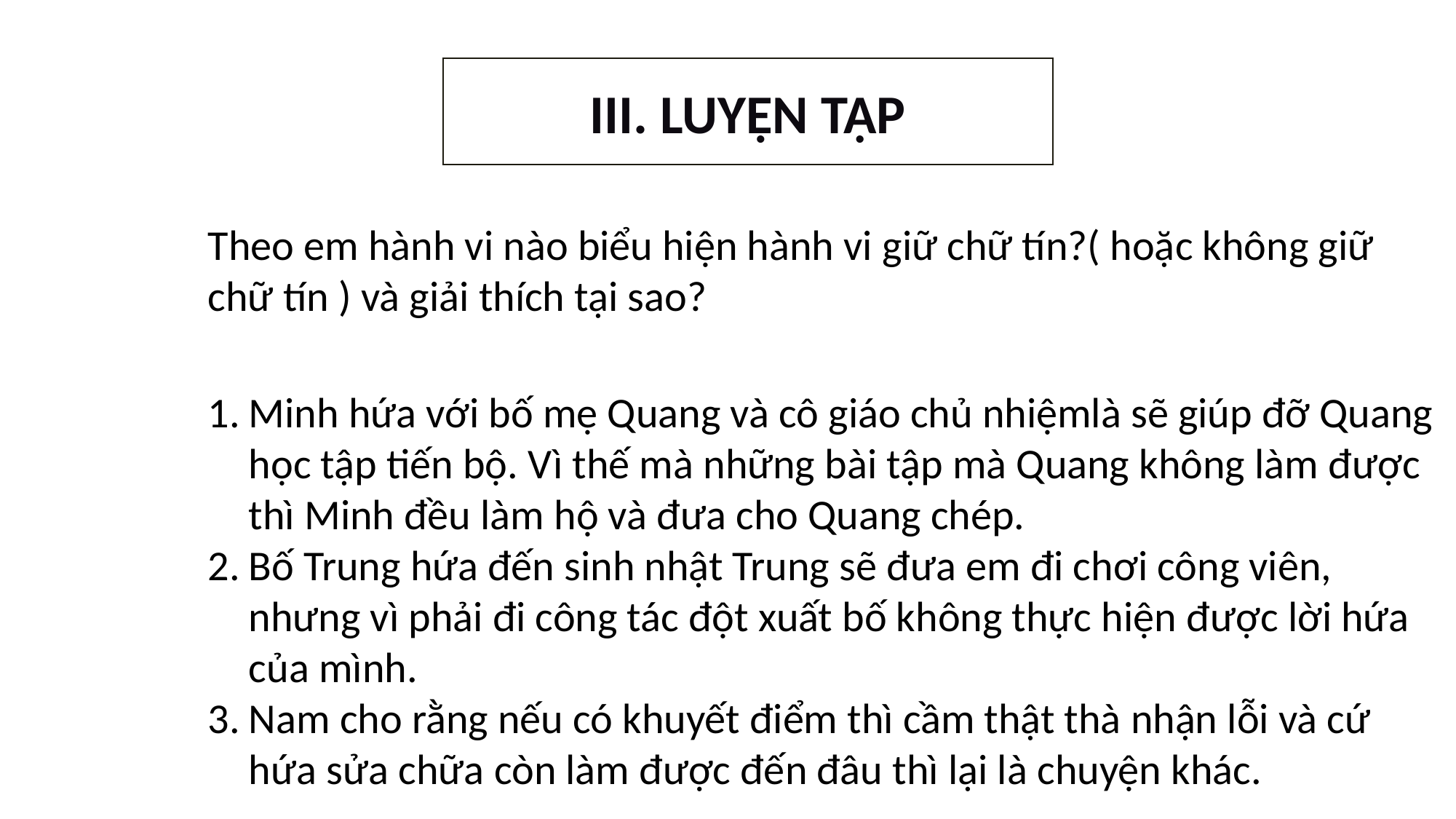

III. LUYỆN TẬP
Theo em hành vi nào biểu hiện hành vi giữ chữ tín?( hoặc không giữ chữ tín ) và giải thích tại sao?

Minh hứa với bố mẹ Quang và cô giáo chủ nhiệmlà sẽ giúp đỡ Quang học tập tiến bộ. Vì thế mà những bài tập mà Quang không làm được thì Minh đều làm hộ và đưa cho Quang chép.
Bố Trung hứa đến sinh nhật Trung sẽ đưa em đi chơi công viên, nhưng vì phải đi công tác đột xuất bố không thực hiện được lời hứa của mình.
Nam cho rằng nếu có khuyết điểm thì cầm thật thà nhận lỗi và cứ hứa sửa chữa còn làm được đến đâu thì lại là chuyện khác.